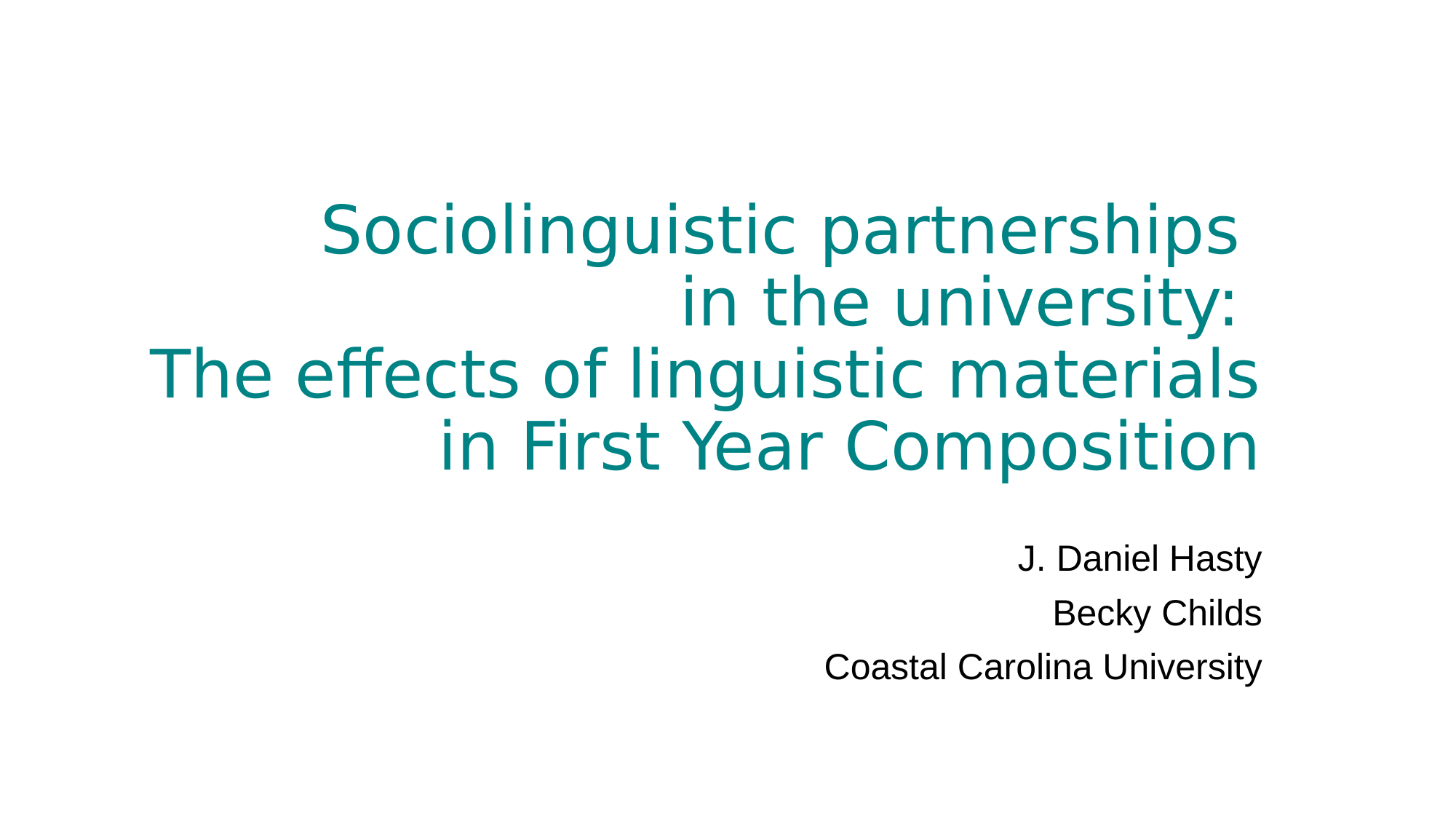

# Sociolinguistic partnerships in the university: The effects of linguistic materials in First Year Composition
J. Daniel Hasty
Becky Childs
Coastal Carolina University